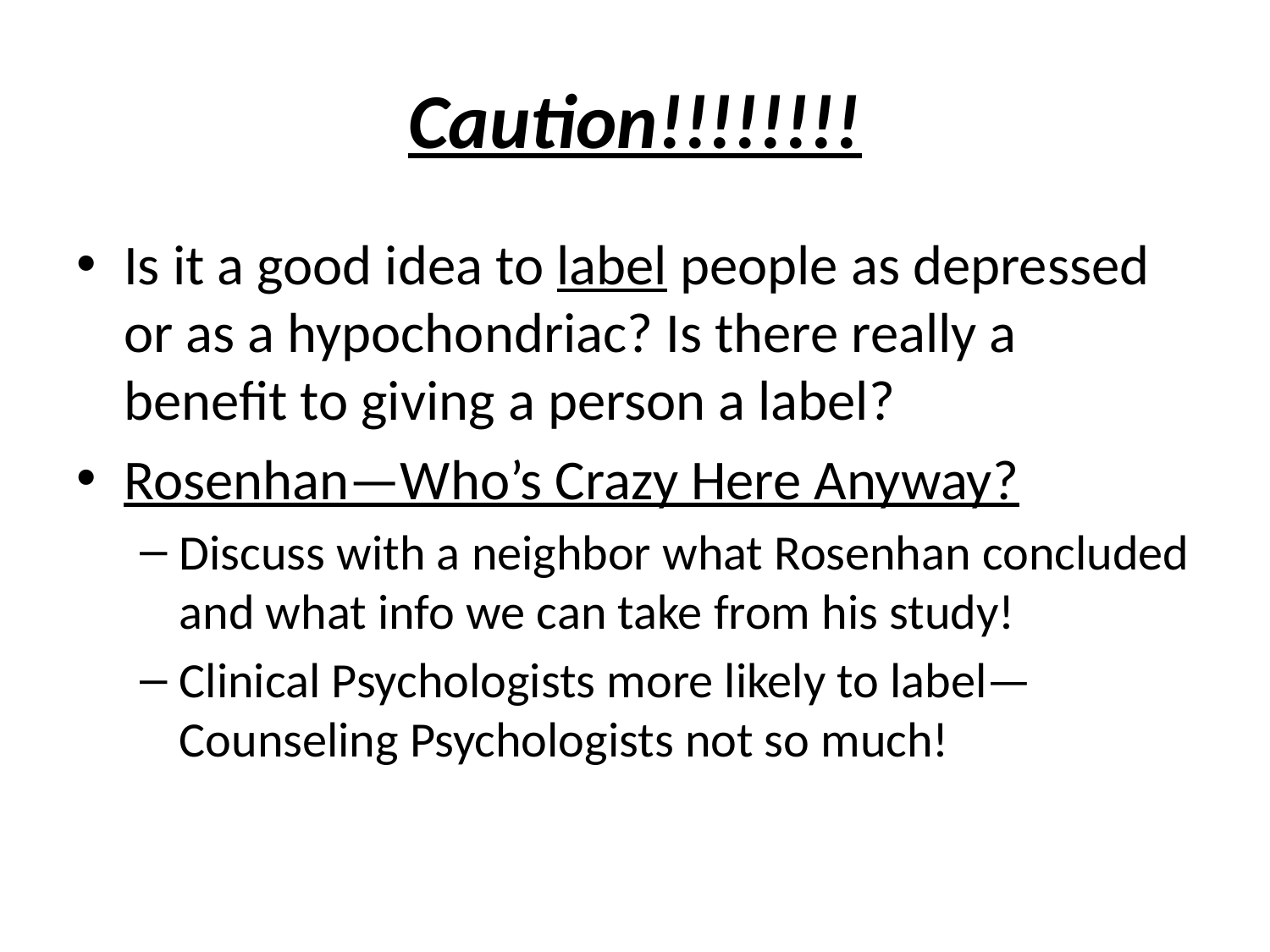

# Caution!!!!!!!!
Is it a good idea to label people as depressed or as a hypochondriac? Is there really a benefit to giving a person a label?
Rosenhan—Who’s Crazy Here Anyway?
Discuss with a neighbor what Rosenhan concluded and what info we can take from his study!
Clinical Psychologists more likely to label—Counseling Psychologists not so much!